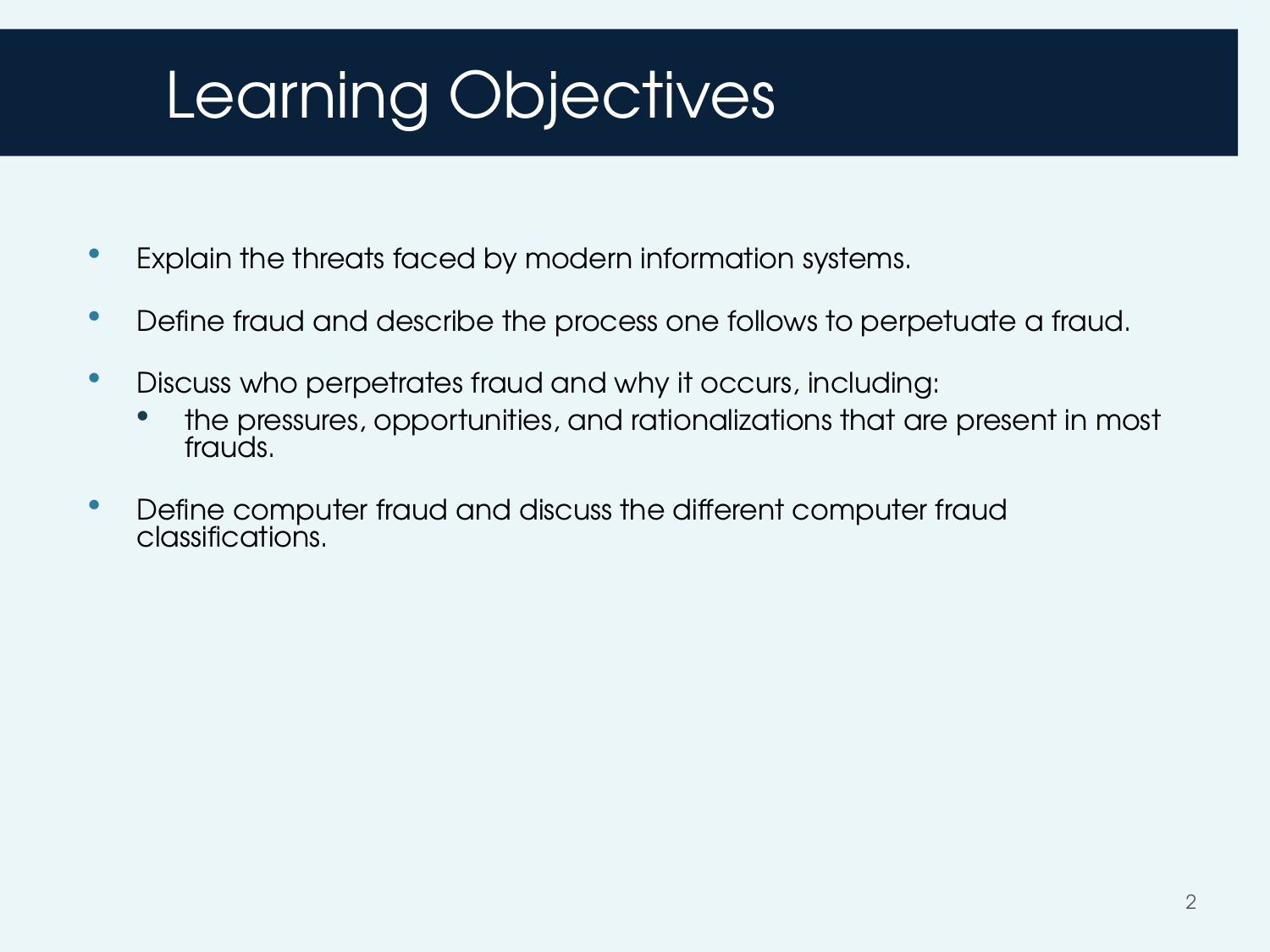

# Learning Objectives
Explain the threats faced by modern information systems.
Define fraud and describe the process one follows to perpetuate a fraud.
Discuss who perpetrates fraud and why it occurs, including:
the pressures, opportunities, and rationalizations that are present in most frauds.
Define computer fraud and discuss the different computer fraud classifications.

2